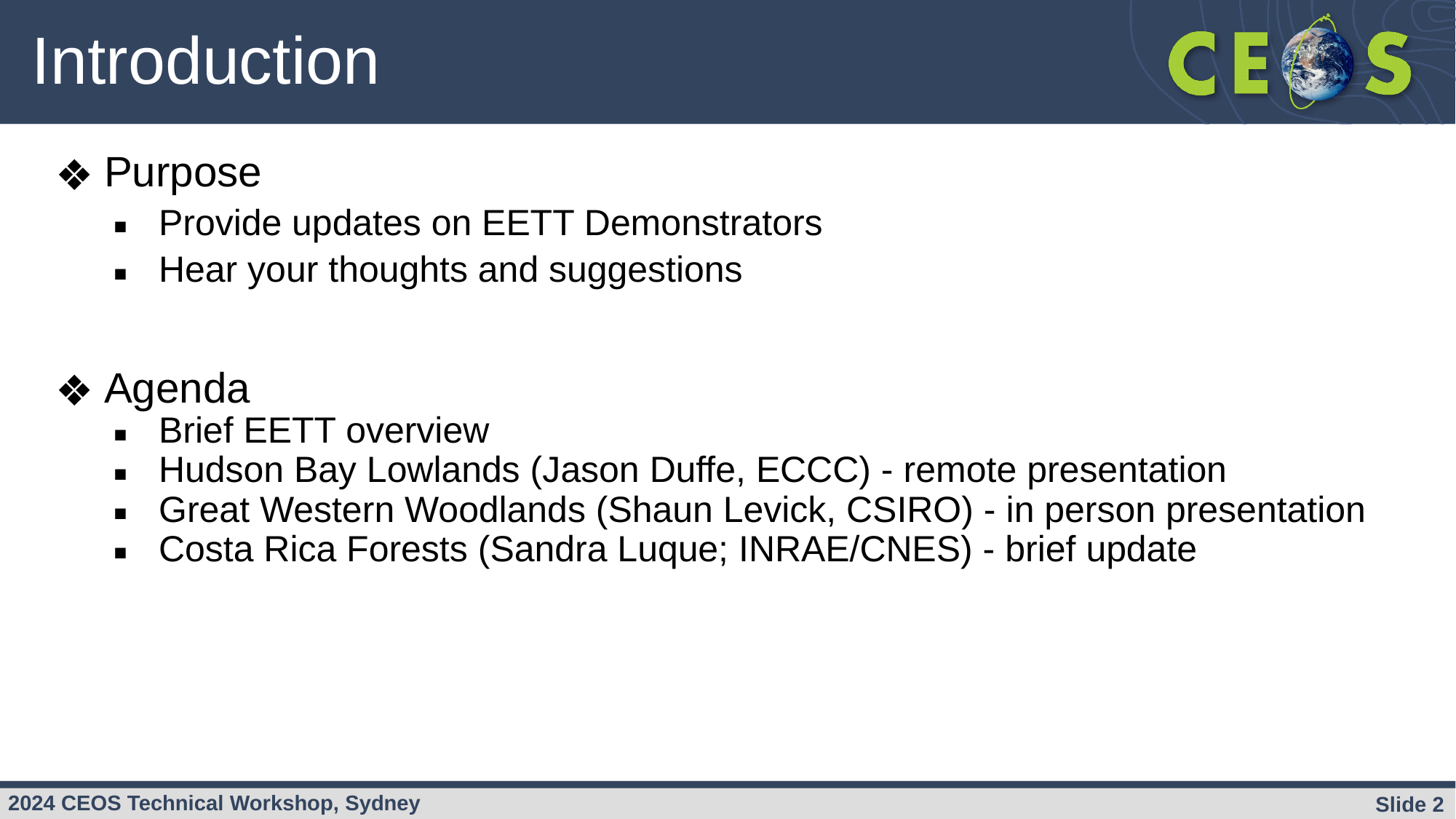

# Introduction
Purpose
Provide updates on EETT Demonstrators
Hear your thoughts and suggestions

Agenda
Brief EETT overview
Hudson Bay Lowlands (Jason Duffe, ECCC) - remote presentation
Great Western Woodlands (Shaun Levick, CSIRO) - in person presentation
Costa Rica Forests (Sandra Luque; INRAE/CNES) - brief update